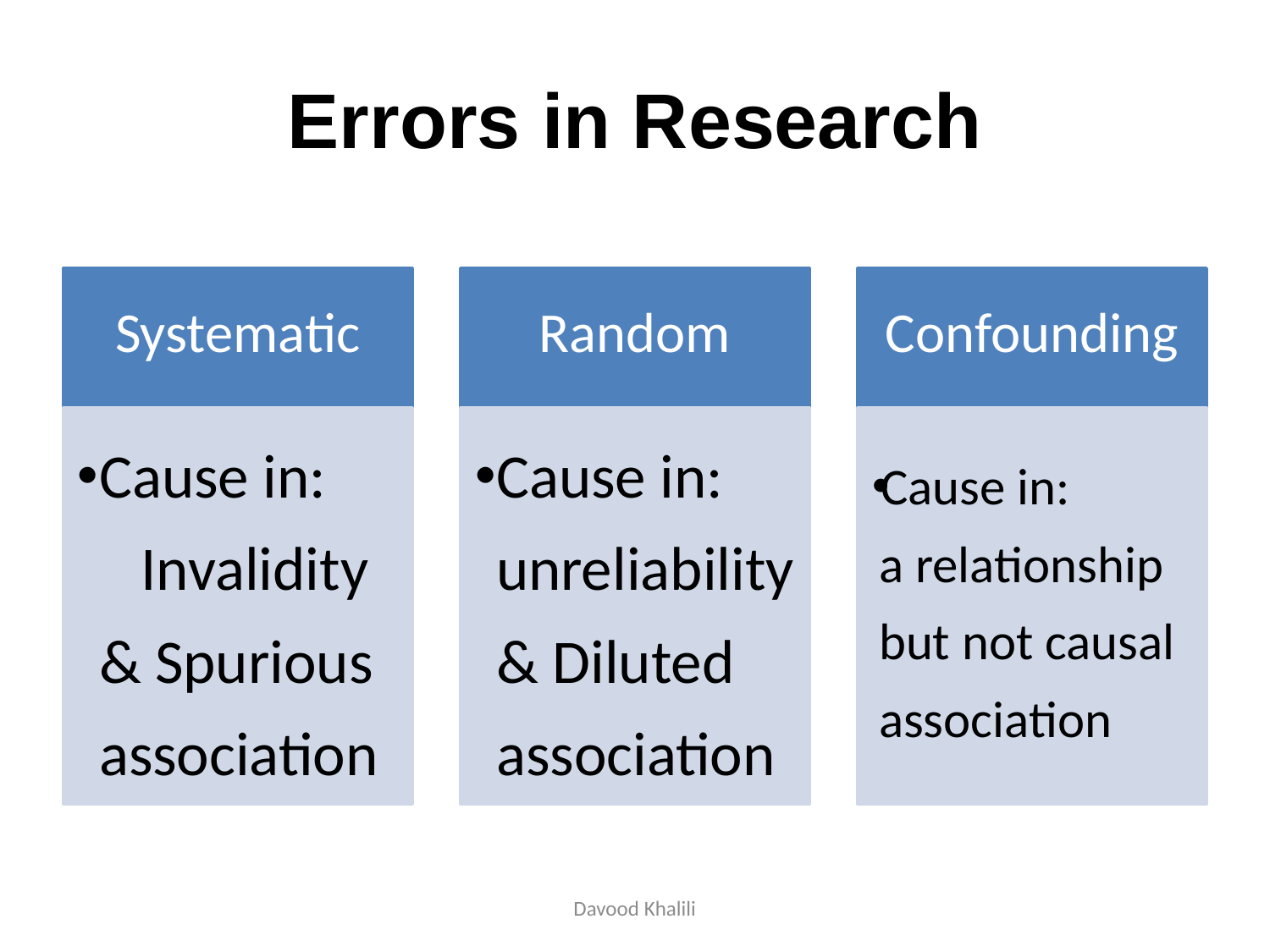

# Errors in Research
Systematic
Cause in:         Invalidity   & Spurious association
Random
Confounding
Davood Khalili